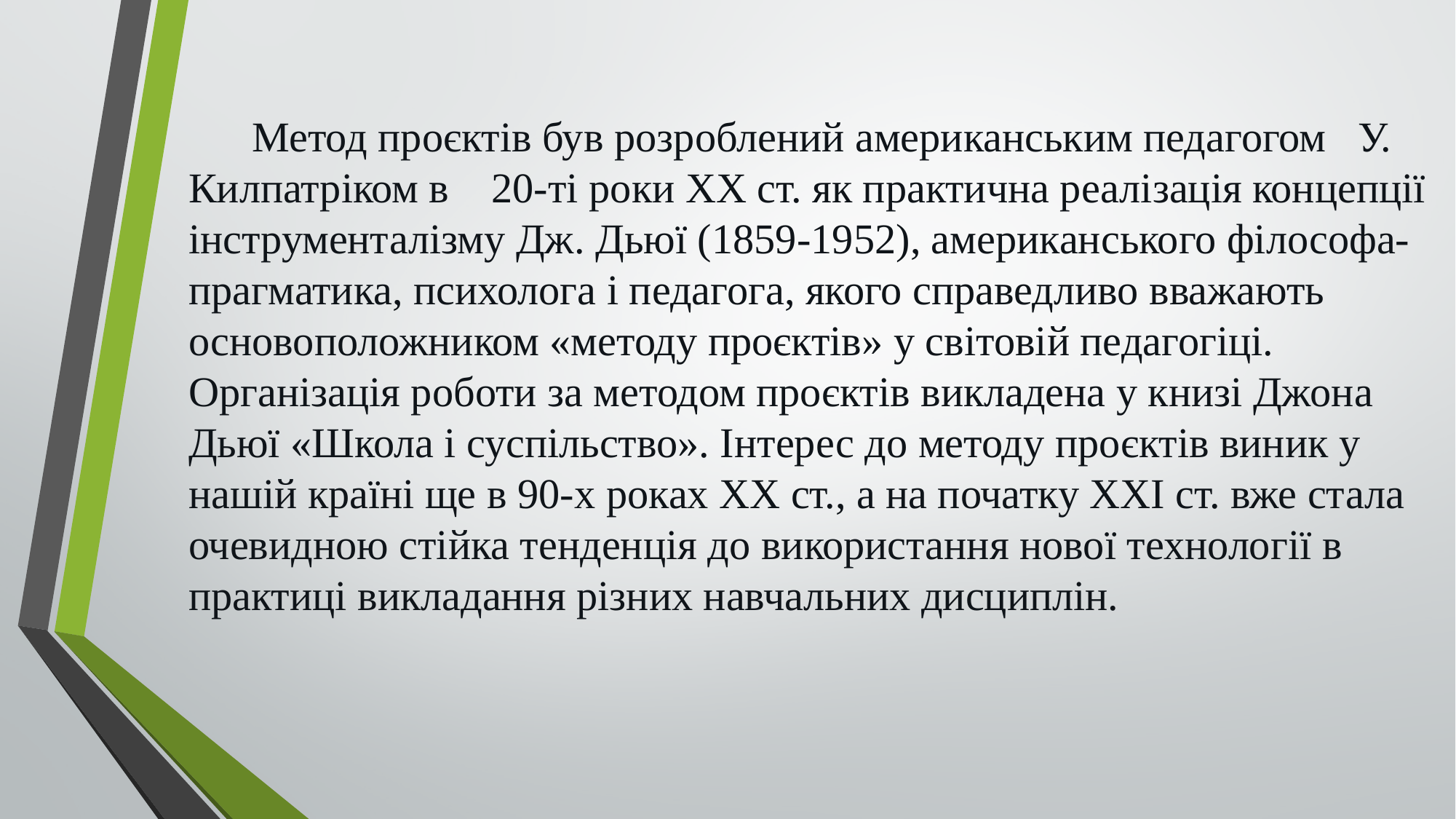

Метод проєктів був розроблений американським педа­гогом   У. Килпатріком в    20-ті роки XX ст. як практична реалізація концепції інструменталізму Дж. Дьюї (1859-1952), американського філософа-прагматика, психо­лога і педагога, якого справедливо вважають осново­положником «методу проєктів» у світовій педагогіці. Організація роботи за методом проєктів викладена у книзі Джона Дьюї «Школа і суспільство». Інтерес до методу проєктів виник у нашій країні ще в 90-х роках XX ст., а на початку XXI ст. вже стала очевидною стійка тенденція до використання нової технології в практиці викладання різних навчальних дисциплін.